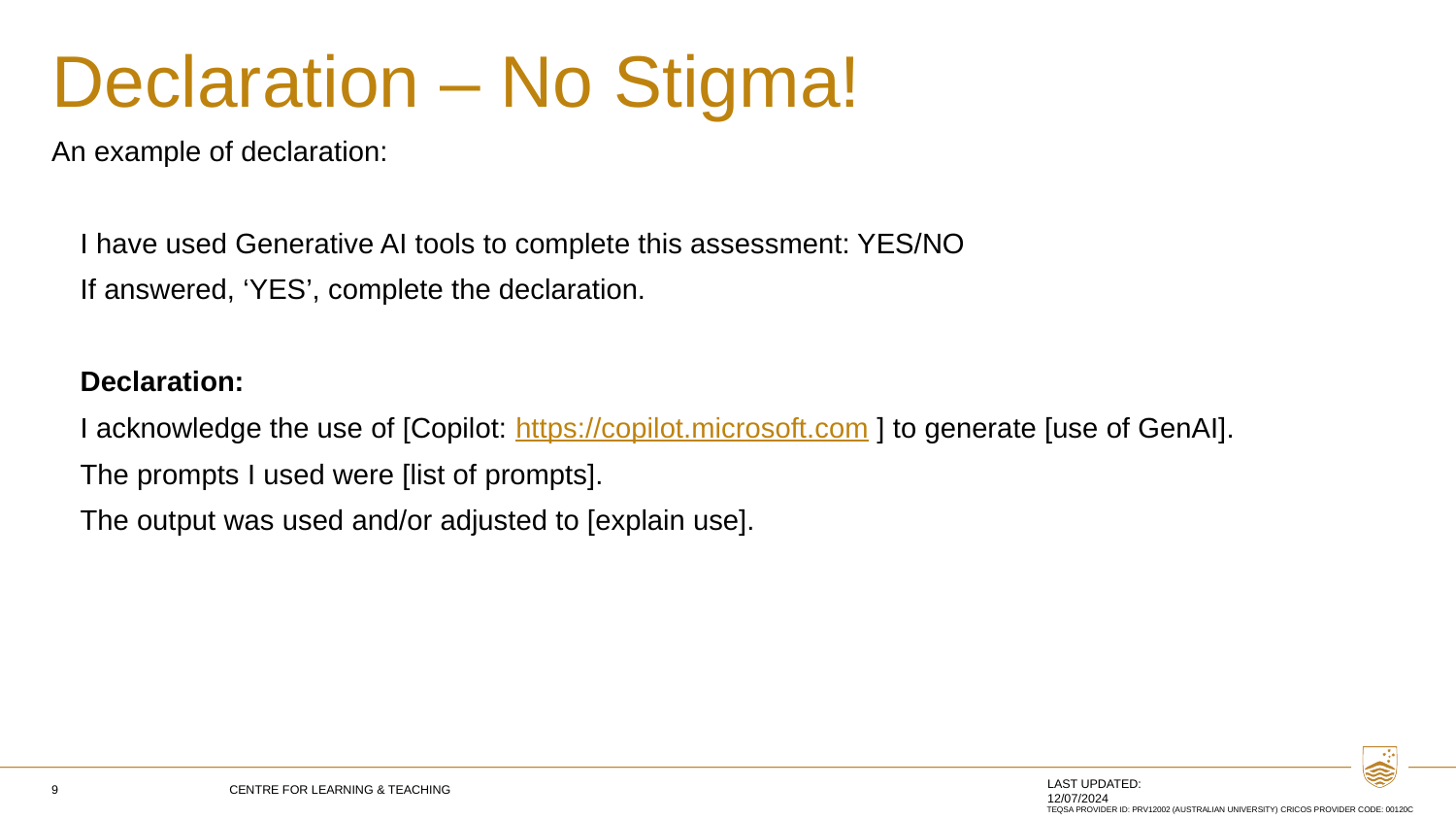

Declaration – No Stigma!
An example of declaration:

I have used Generative AI tools to complete this assessment: YES/NO
If answered, ‘YES’, complete the declaration.

Declaration:
I acknowledge the use of [Copilot: https://copilot.microsoft.com ] to generate [use of GenAI].
The prompts I used were [list of prompts].
The output was used and/or adjusted to [explain use].
9
Centre for Learning & Teaching
Last updated: 12/07/2024